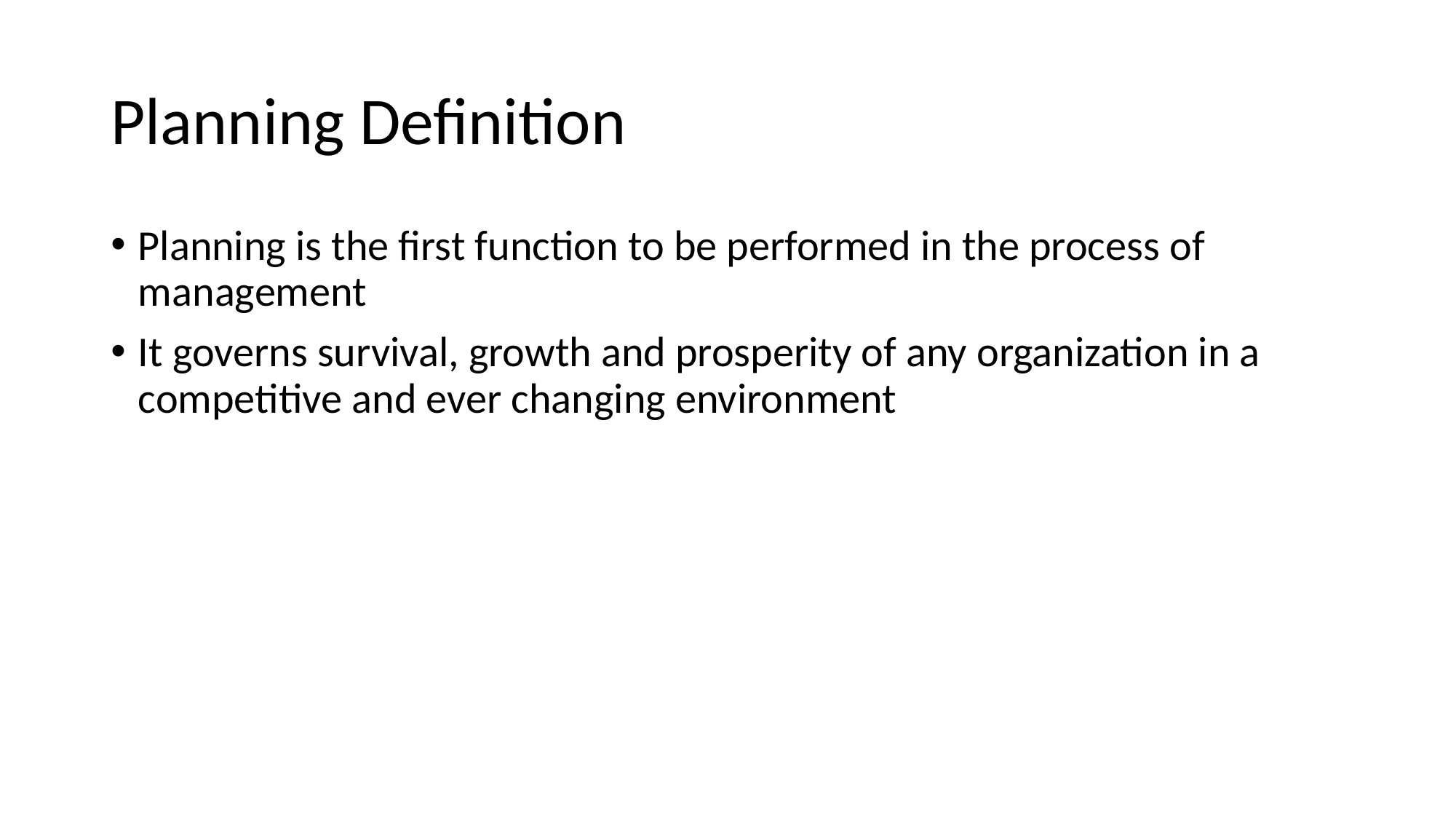

# Planning Definition
Planning is the first function to be performed in the process of management
It governs survival, growth and prosperity of any organization in a competitive and ever changing environment